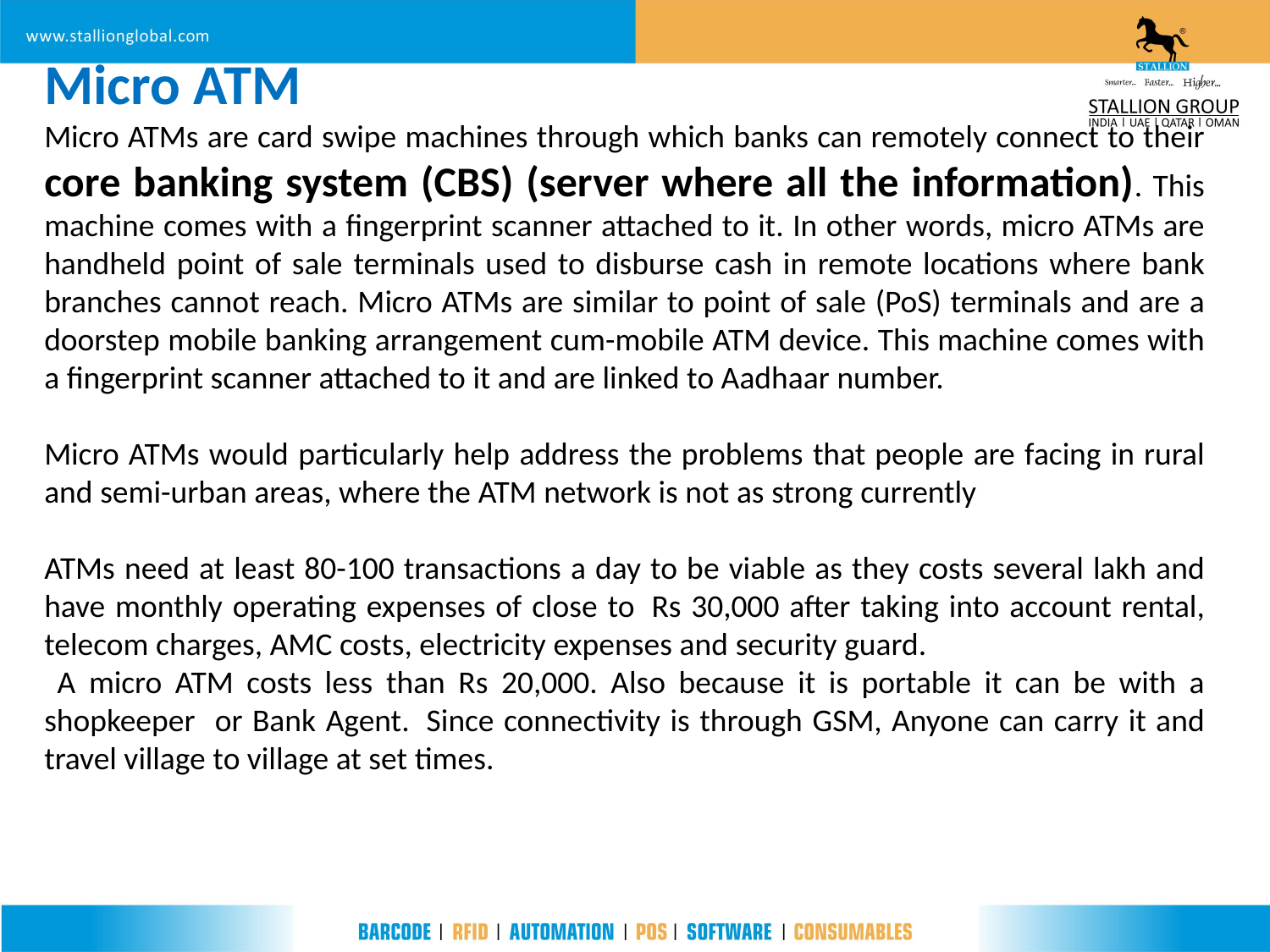

Micro ATM
Micro ATMs are card swipe machines through which banks can remotely connect to their core banking system (CBS) (server where all the information). This machine comes with a fingerprint scanner attached to it. In other words, micro ATMs are handheld point of sale terminals used to disburse cash in remote locations where bank branches cannot reach. Micro ATMs are similar to point of sale (PoS) terminals and are a doorstep mobile banking arrangement cum-mobile ATM device. This machine comes with a fingerprint scanner attached to it and are linked to Aadhaar number.

Micro ATMs would particularly help address the problems that people are facing in rural and semi-urban areas, where the ATM network is not as strong currently

ATMs need at least 80-100 transactions a day to be viable as they costs several lakh and have monthly operating expenses of close to  Rs 30,000 after taking into account rental, telecom charges, AMC costs, electricity expenses and security guard.
 A micro ATM costs less than Rs 20,000. Also because it is portable it can be with a shopkeeper  or Bank Agent.  Since connectivity is through GSM, Anyone can carry it and travel village to village at set times.